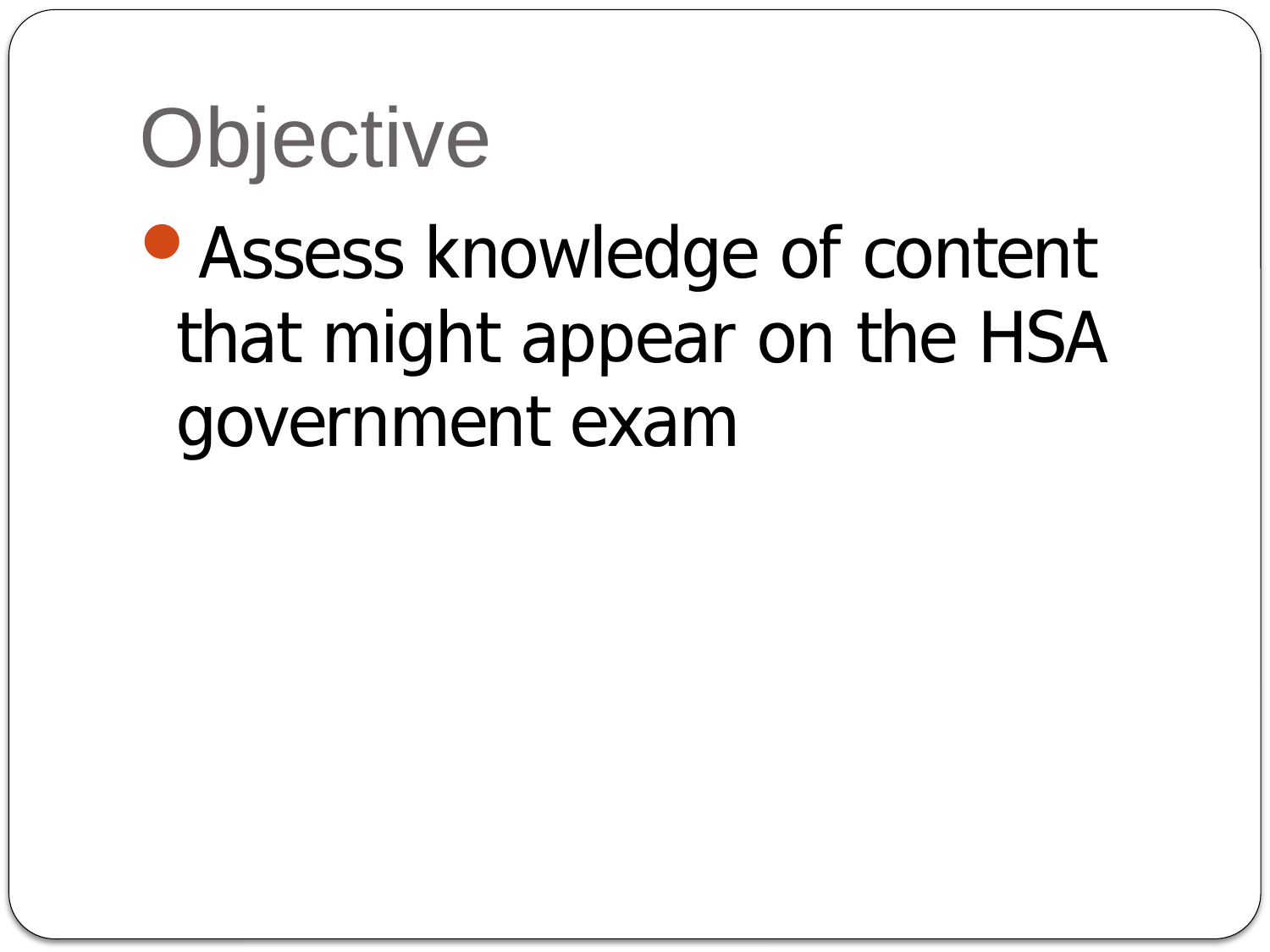

# Objective
Assess knowledge of content that might appear on the HSA government exam